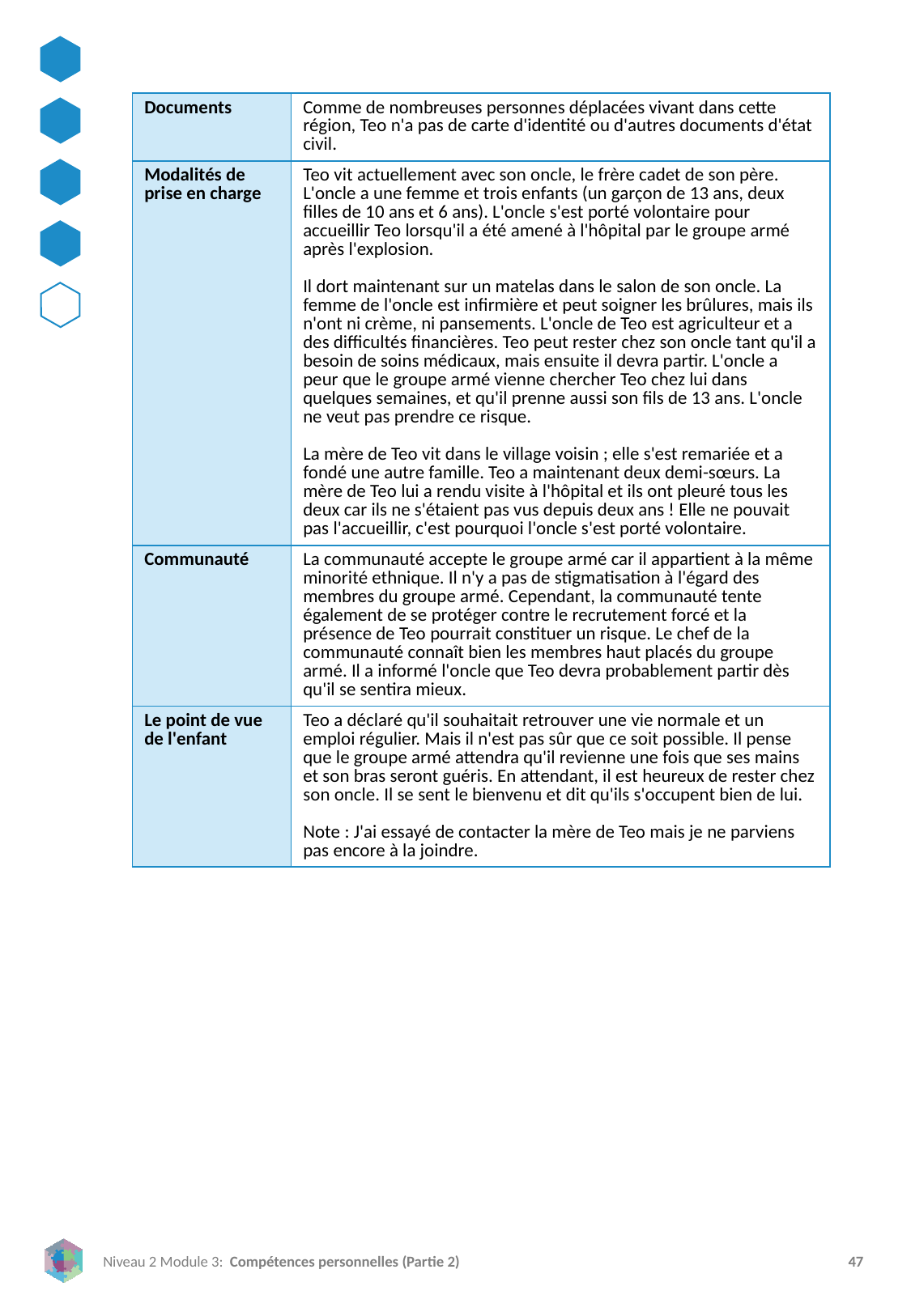

| Documents | Comme de nombreuses personnes déplacées vivant dans cette région, Teo n'a pas de carte d'identité ou d'autres documents d'état civil. |
| --- | --- |
| Modalités de prise en charge | Teo vit actuellement avec son oncle, le frère cadet de son père. L'oncle a une femme et trois enfants (un garçon de 13 ans, deux filles de 10 ans et 6 ans). L'oncle s'est porté volontaire pour accueillir Teo lorsqu'il a été amené à l'hôpital par le groupe armé après l'explosion. Il dort maintenant sur un matelas dans le salon de son oncle. La femme de l'oncle est infirmière et peut soigner les brûlures, mais ils n'ont ni crème, ni pansements. L'oncle de Teo est agriculteur et a des difficultés financières. Teo peut rester chez son oncle tant qu'il a besoin de soins médicaux, mais ensuite il devra partir. L'oncle a peur que le groupe armé vienne chercher Teo chez lui dans quelques semaines, et qu'il prenne aussi son fils de 13 ans. L'oncle ne veut pas prendre ce risque. La mère de Teo vit dans le village voisin ; elle s'est remariée et a fondé une autre famille. Teo a maintenant deux demi-sœurs. La mère de Teo lui a rendu visite à l'hôpital et ils ont pleuré tous les deux car ils ne s'étaient pas vus depuis deux ans ! Elle ne pouvait pas l'accueillir, c'est pourquoi l'oncle s'est porté volontaire. |
| Communauté | La communauté accepte le groupe armé car il appartient à la même minorité ethnique. Il n'y a pas de stigmatisation à l'égard des membres du groupe armé. Cependant, la communauté tente également de se protéger contre le recrutement forcé et la présence de Teo pourrait constituer un risque. Le chef de la communauté connaît bien les membres haut placés du groupe armé. Il a informé l'oncle que Teo devra probablement partir dès qu'il se sentira mieux. |
| Le point de vue de l'enfant | Teo a déclaré qu'il souhaitait retrouver une vie normale et un emploi régulier. Mais il n'est pas sûr que ce soit possible. Il pense que le groupe armé attendra qu'il revienne une fois que ses mains et son bras seront guéris. En attendant, il est heureux de rester chez son oncle. Il se sent le bienvenu et dit qu'ils s'occupent bien de lui. Note : J'ai essayé de contacter la mère de Teo mais je ne parviens pas encore à la joindre. |